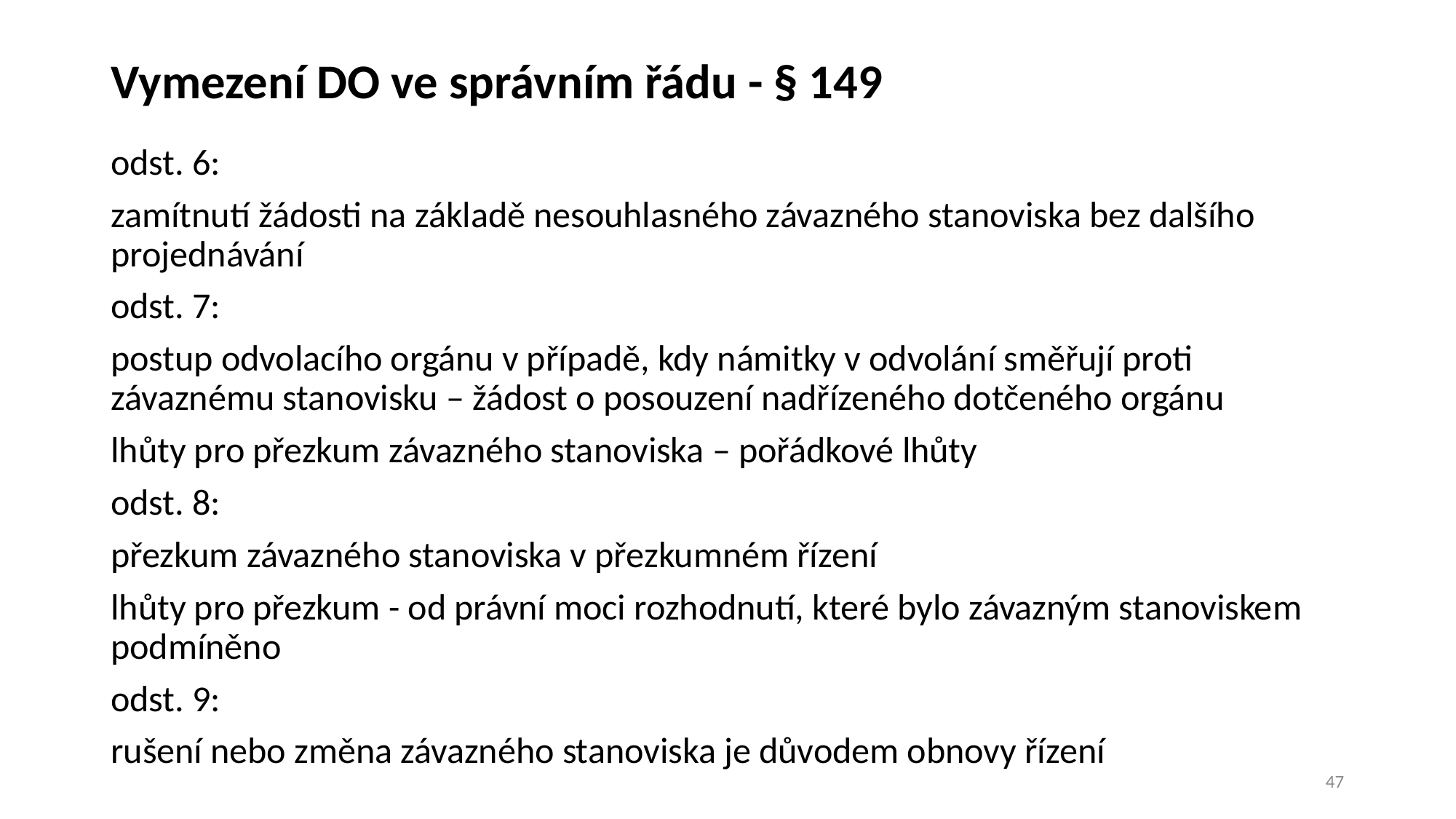

# Vymezení DO ve správním řádu - § 149
odst. 6:
zamítnutí žádosti na základě nesouhlasného závazného stanoviska bez dalšího projednávání
odst. 7:
postup odvolacího orgánu v případě, kdy námitky v odvolání směřují proti závaznému stanovisku – žádost o posouzení nadřízeného dotčeného orgánu
lhůty pro přezkum závazného stanoviska – pořádkové lhůty
odst. 8:
přezkum závazného stanoviska v přezkumném řízení
lhůty pro přezkum - od právní moci rozhodnutí, které bylo závazným stanoviskem podmíněno
odst. 9:
rušení nebo změna závazného stanoviska je důvodem obnovy řízení

47